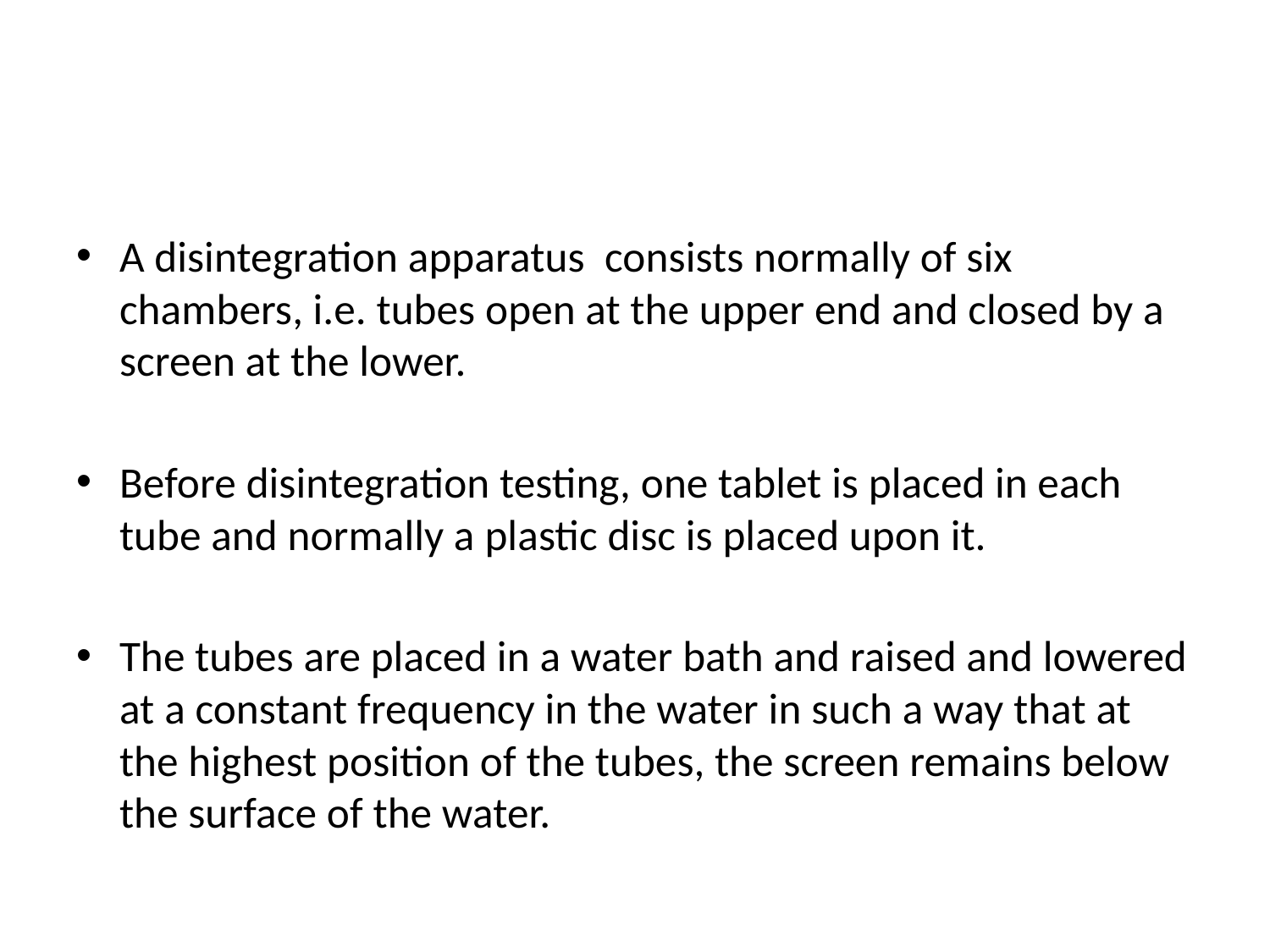

#
A disintegration apparatus  consists normally of six chambers, i.e. tubes open at the upper end and closed by a screen at the lower.

Before disintegration testing, one tablet is placed in each tube and normally a plastic disc is placed upon it.

The tubes are placed in a water bath and raised and lowered at a constant frequency in the water in such a way that at the highest position of the tubes, the screen remains below the surface of the water.